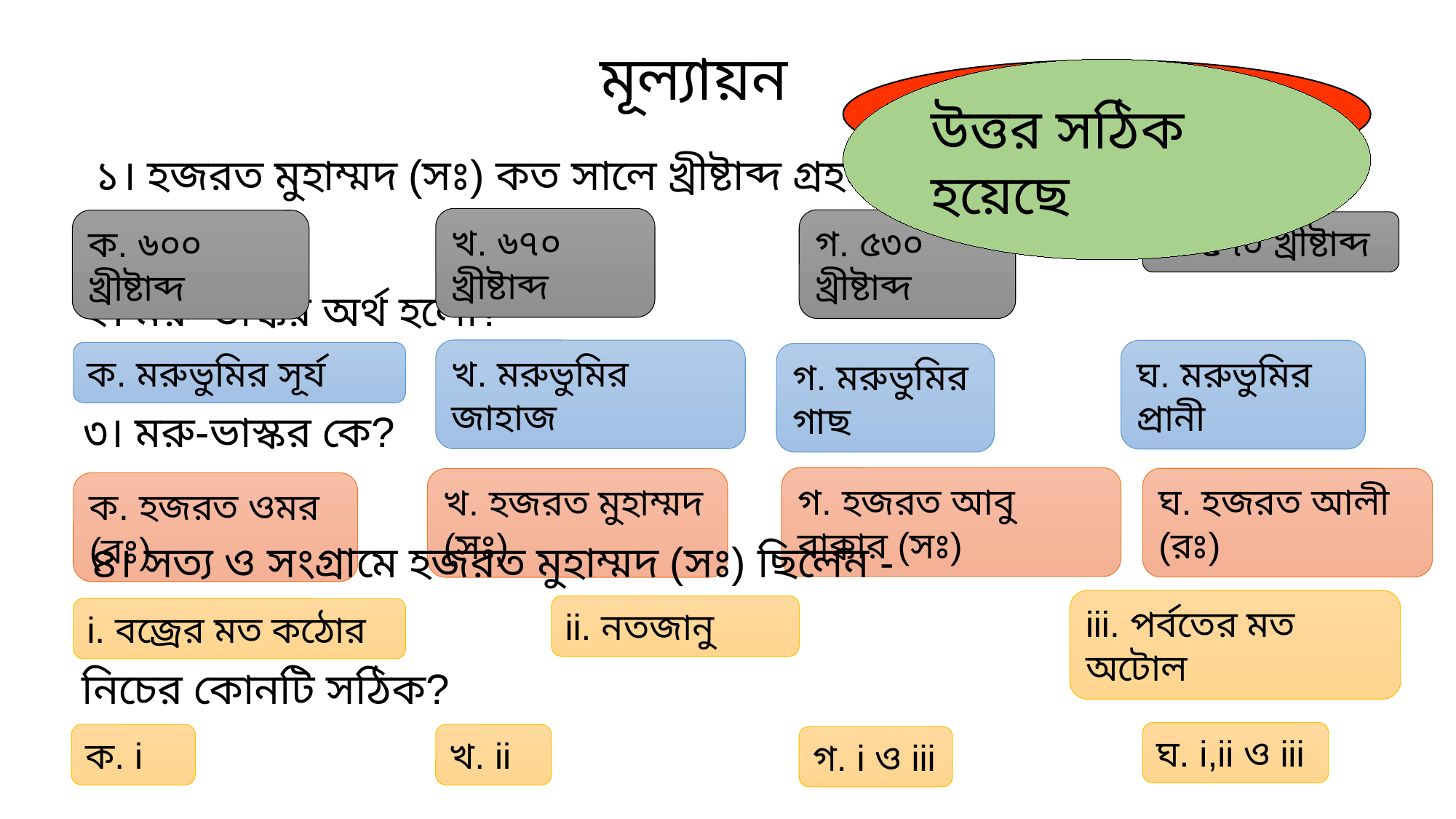

মূল্যায়ন
উত্তর সঠিক হয়েছে
আবার চেষ্টা কর
 ১। হজরত মুহাম্মদ (সঃ) কত সালে খ্রীষ্টাব্দ গ্রহন করেন?
খ. ৬৭০ খ্রীষ্টাব্দ
গ. ৫৩০ খ্রীষ্টাব্দ
ক. ৬০০ খ্রীষ্টাব্দ
ঘ. ৫৭০ খ্রীষ্টাব্দ
২। মরু-ভাস্কর অর্থ হলো?
খ. মরুভুমির জাহাজ
ঘ. মরুভুমির প্রানী
ক. মরুভুমির সূর্য
গ. মরুভুমির গাছ
৩। মরু-ভাস্কর কে?
গ. হজরত আবু বাক্কার (সঃ)
ঘ. হজরত আলী (রঃ)
খ. হজরত মুহাম্মদ (সঃ)
ক. হজরত ওমর (রঃ)
৪। সত্য ও সংগ্রামে হজরত মুহাম্মদ (সঃ) ছিলেন -
iii. পর্বতের মত অটোল
ii. নতজানু
i. বজ্রের মত কঠোর
নিচের কোনটি সঠিক?
ঘ. i,ii ও iii
ক. i
খ. ii
গ. i ও iii